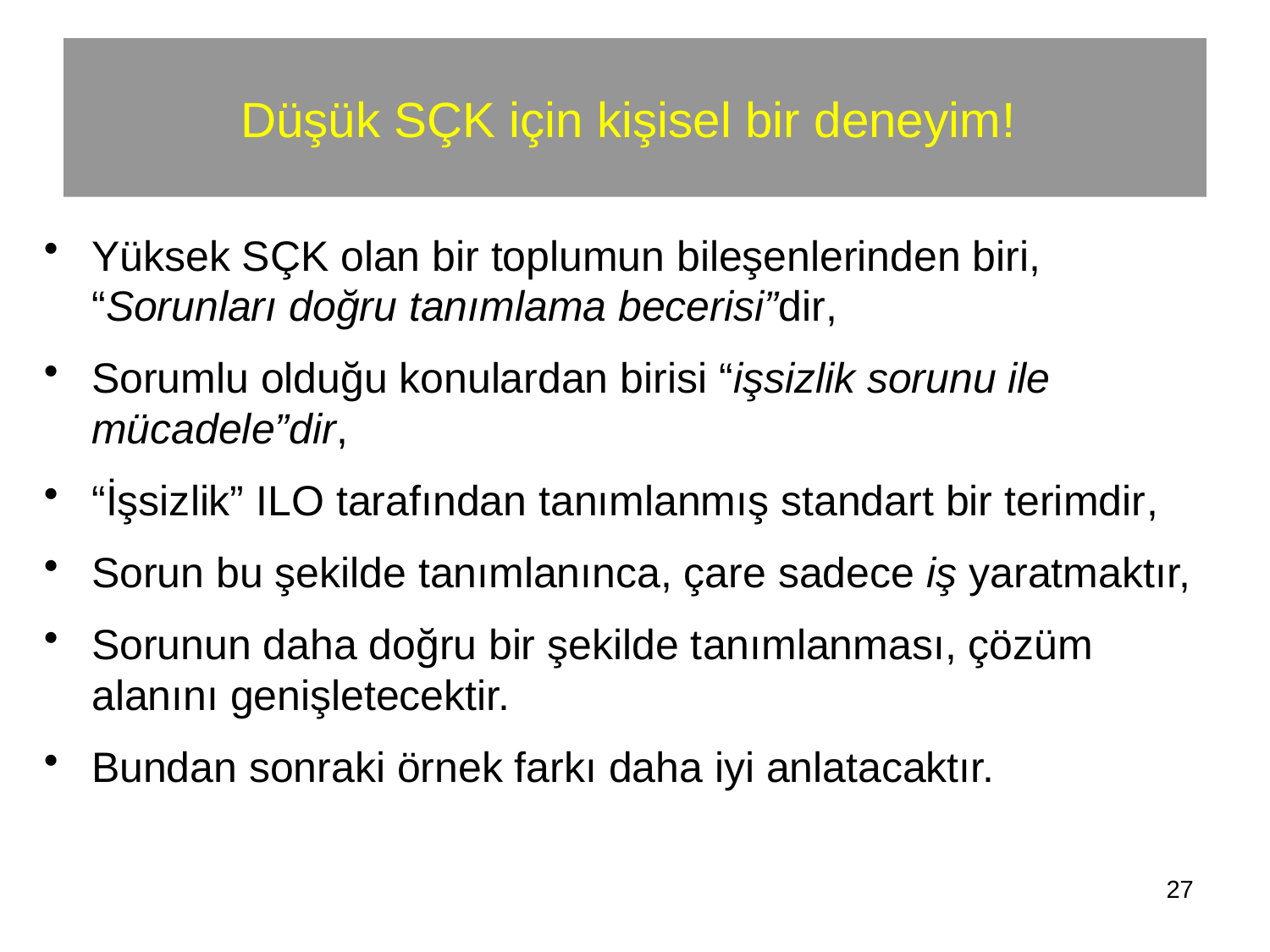

# Düşük SÇK için kişisel bir deneyim!
Yüksek SÇK olan bir toplumun bileşenlerinden biri,  “Sorunları doğru tanımlama becerisi”dir,
Sorumlu olduğu konulardan birisi “işsizlik sorunu ile mücadele”dir,
“İşsizlik” ILO tarafından tanımlanmış standart bir terimdir,
Sorun bu şekilde tanımlanınca, çare sadece iş yaratmaktır,
Sorunun daha doğru bir şekilde tanımlanması, çözüm alanını genişletecektir.
Bundan sonraki örnek farkı daha iyi anlatacaktır.
27